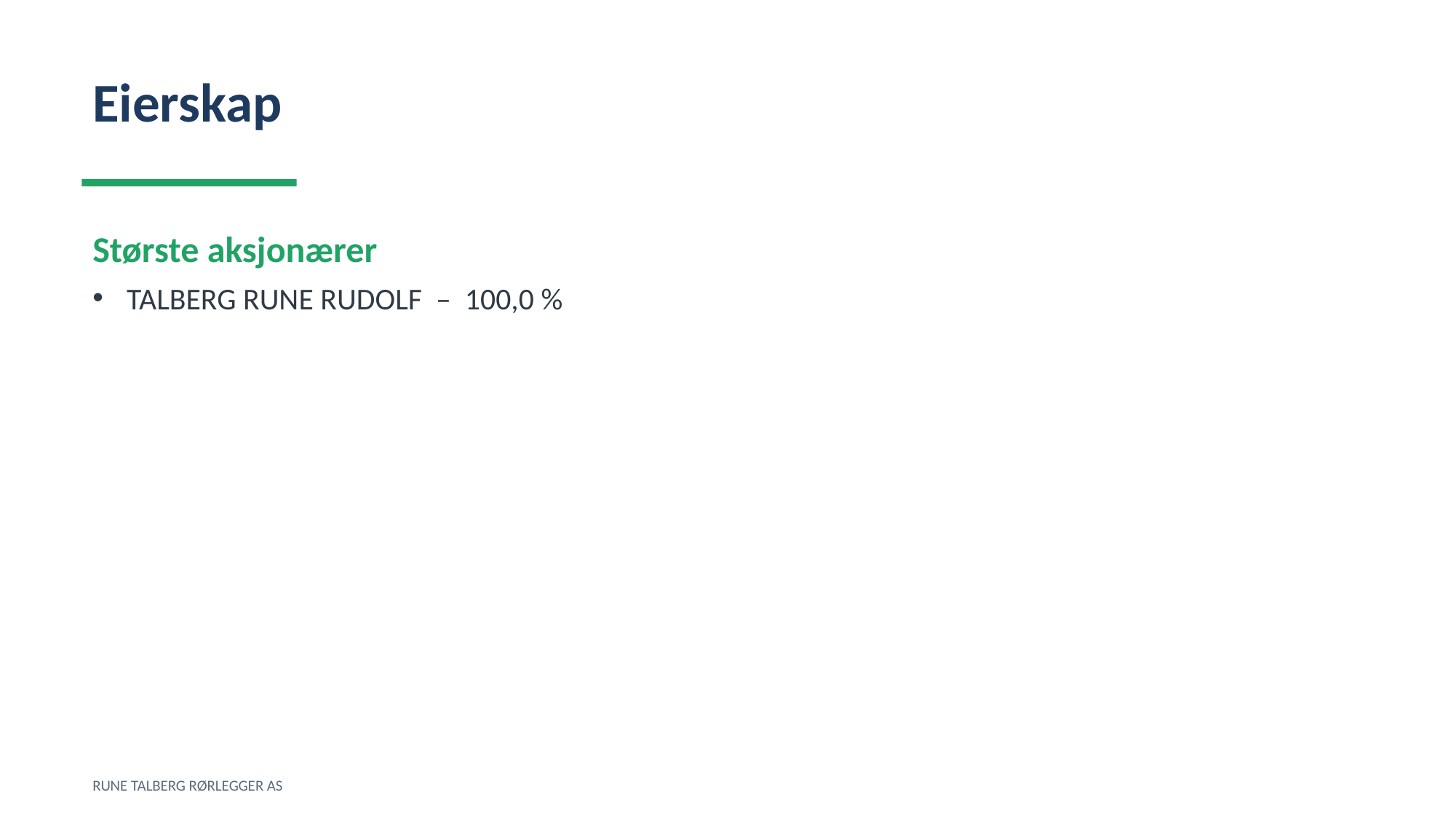

Eierskap

Største aksjonærer
TALBERG RUNE RUDOLF  –  100,0 %
RUNE TALBERG RØRLEGGER AS